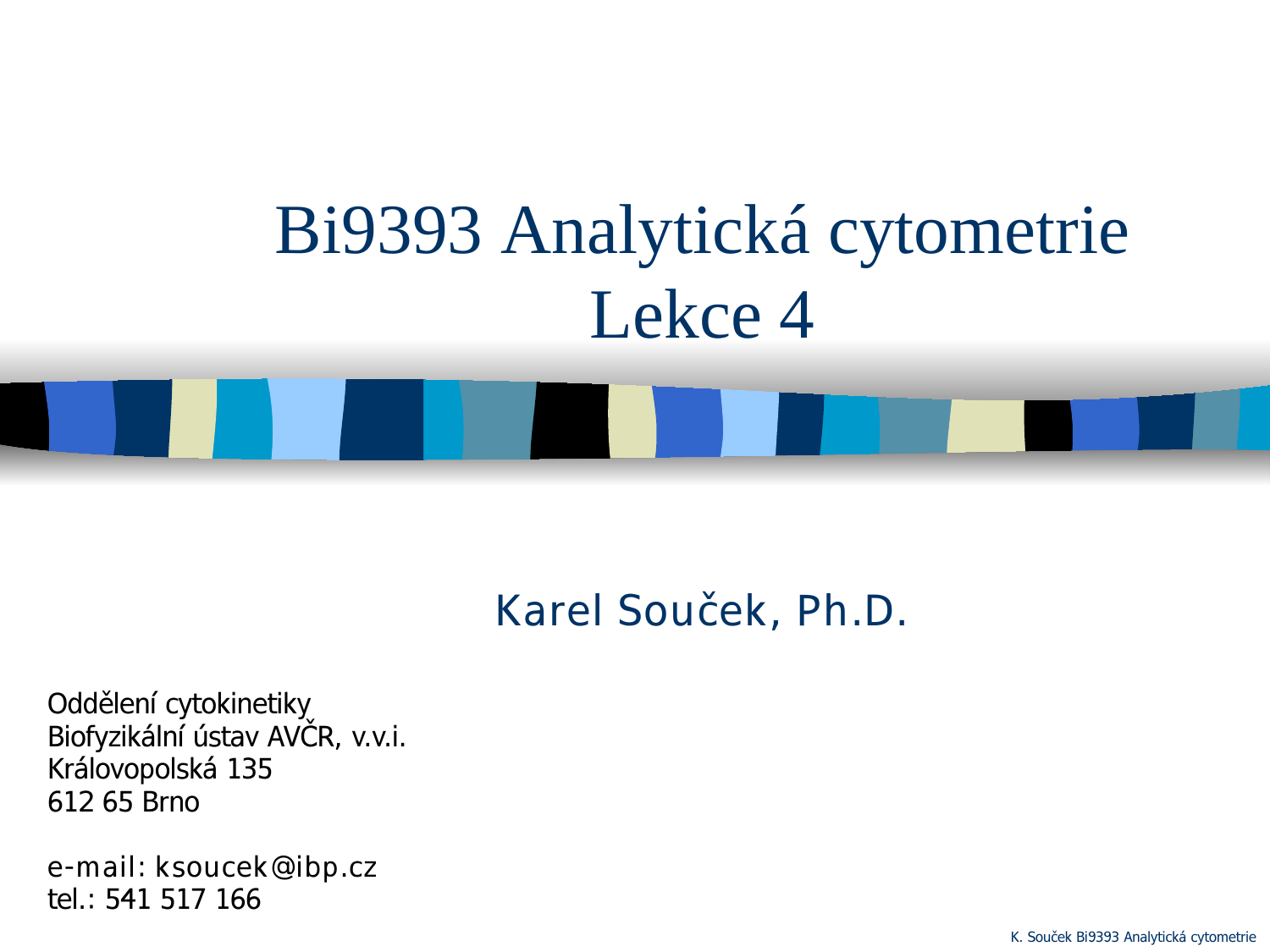

# Bi9393 Analytická cytometrie Lekce 4
Karel Souček, Ph.D.
Oddělení cytokinetiky
Biofyzikální ústav AVČR, v.v.i.
Královopolská 135
612 65 Brno

e-mail: ksoucek@ibp.cz
tel.: 541 517 166
K. Souček Bi9393 Analytická cytometrie